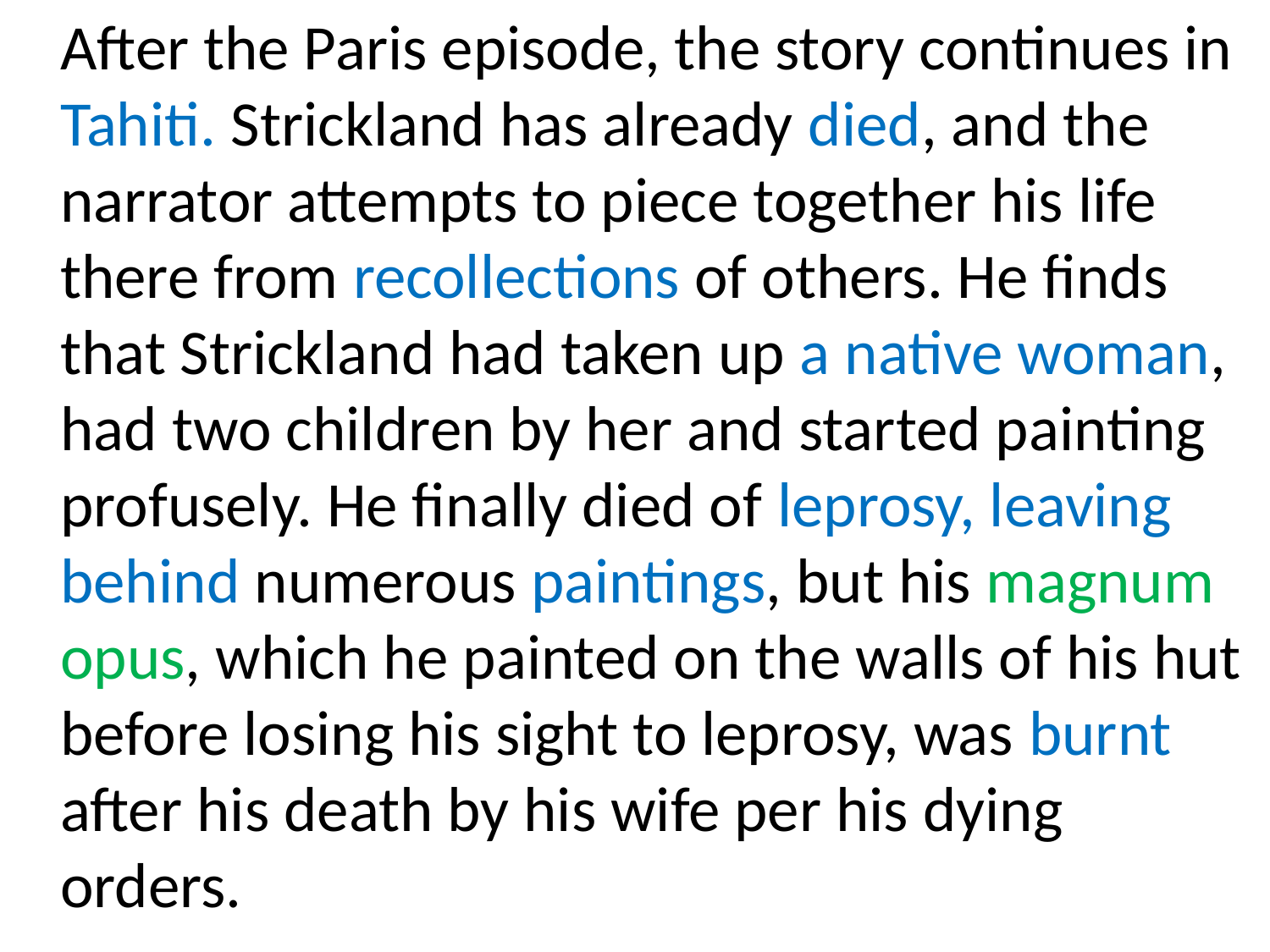

After the Paris episode, the story continues in Tahiti. Strickland has already died, and the narrator attempts to piece together his life there from recollections of others. He finds that Strickland had taken up a native woman, had two children by her and started painting profusely. He finally died of leprosy, leaving behind numerous paintings, but his magnum opus, which he painted on the walls of his hut before losing his sight to leprosy, was burnt after his death by his wife per his dying orders.
#